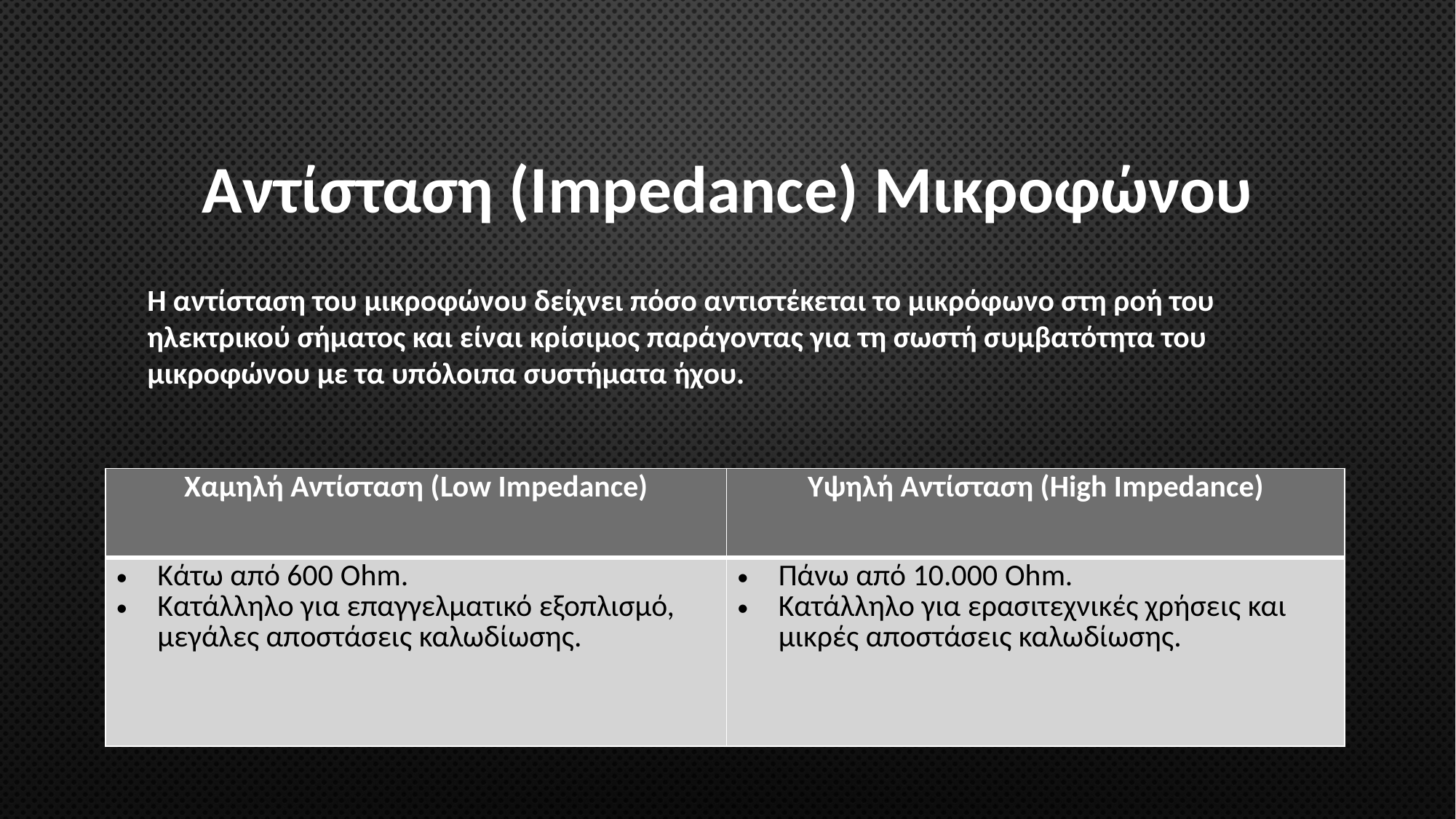

# Αντίσταση (Impedance) Μικροφώνου
Η αντίσταση του μικροφώνου δείχνει πόσο αντιστέκεται το μικρόφωνο στη ροή του ηλεκτρικού σήματος και είναι κρίσιμος παράγοντας για τη σωστή συμβατότητα του μικροφώνου με τα υπόλοιπα συστήματα ήχου.
| Χαμηλή Αντίσταση (Low Impedance) | Υψηλή Αντίσταση (High Impedance) |
| --- | --- |
| Κάτω από 600 Ohm. Κατάλληλο για επαγγελματικό εξοπλισμό, μεγάλες αποστάσεις καλωδίωσης. | Πάνω από 10.000 Ohm. Κατάλληλο για ερασιτεχνικές χρήσεις και μικρές αποστάσεις καλωδίωσης. |